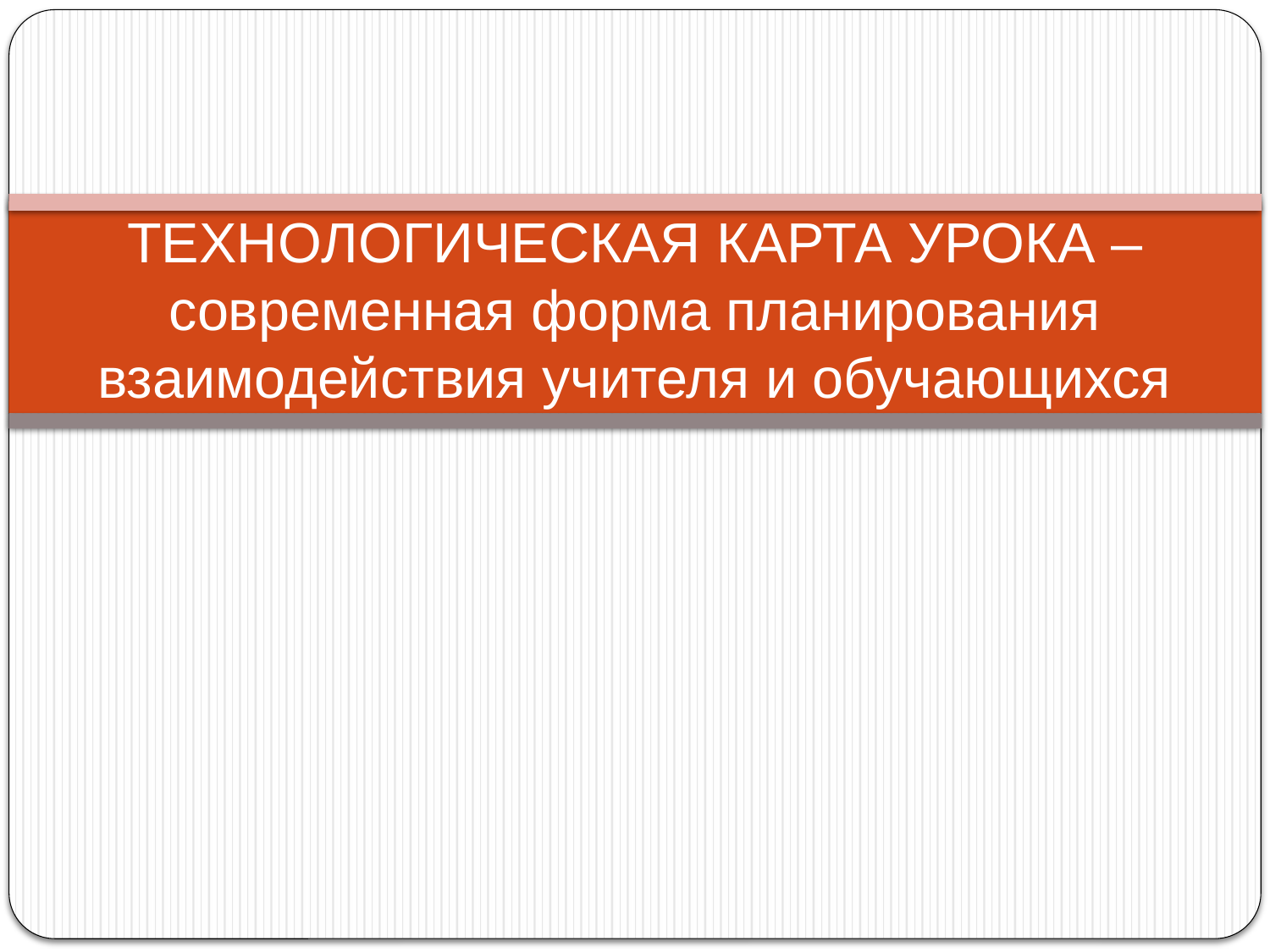

# ТЕХНОЛОГИЧЕСКАЯ КАРТА УРОКА – современная форма планирования взаимодействия учителя и обучающихся